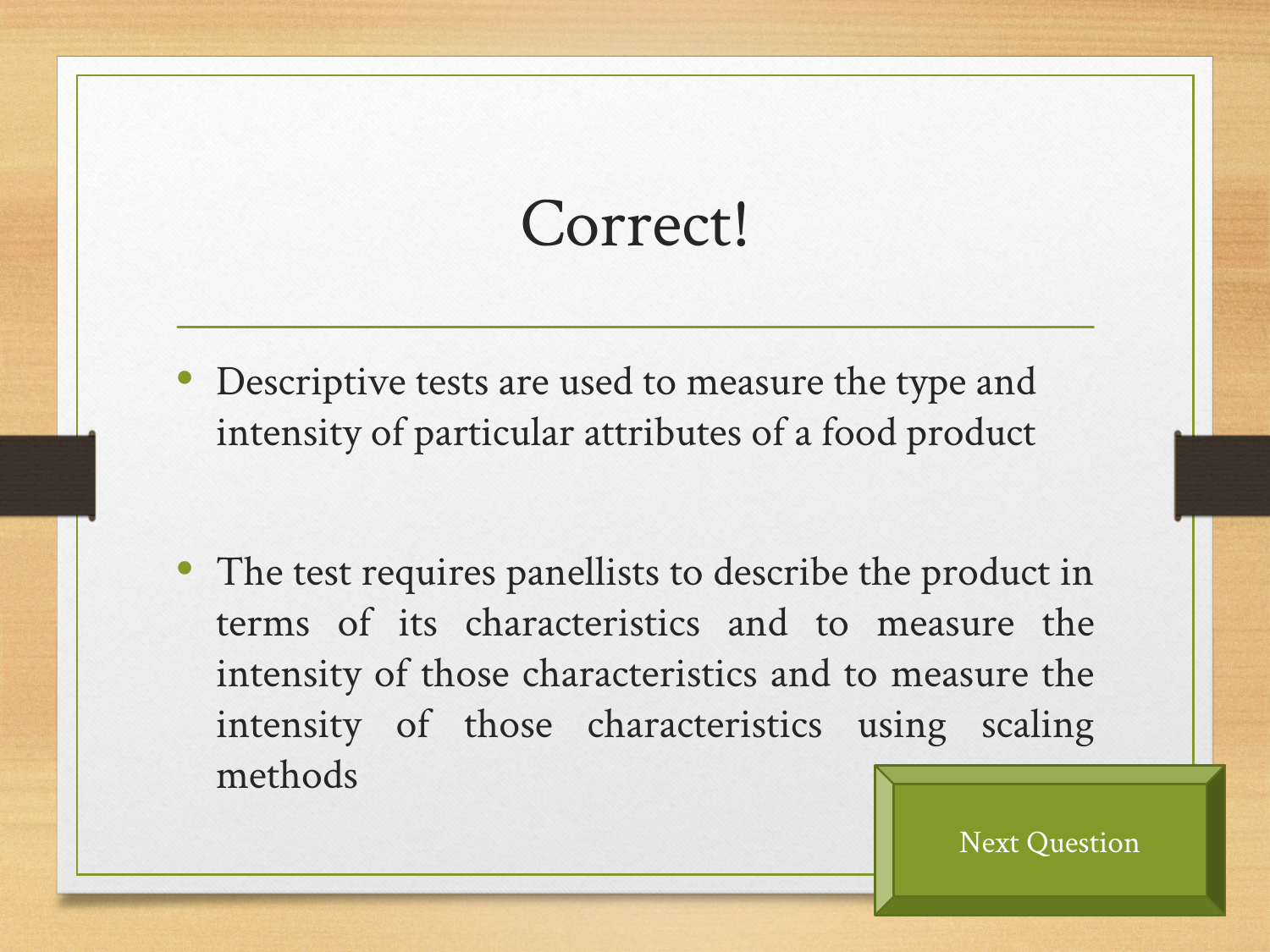

# Correct!
Descriptive tests are used to measure the type and intensity of particular attributes of a food product

The test requires panellists to describe the product in terms of its characteristics and to measure the intensity of those characteristics and to measure the intensity of those characteristics using scaling methods
Next Question